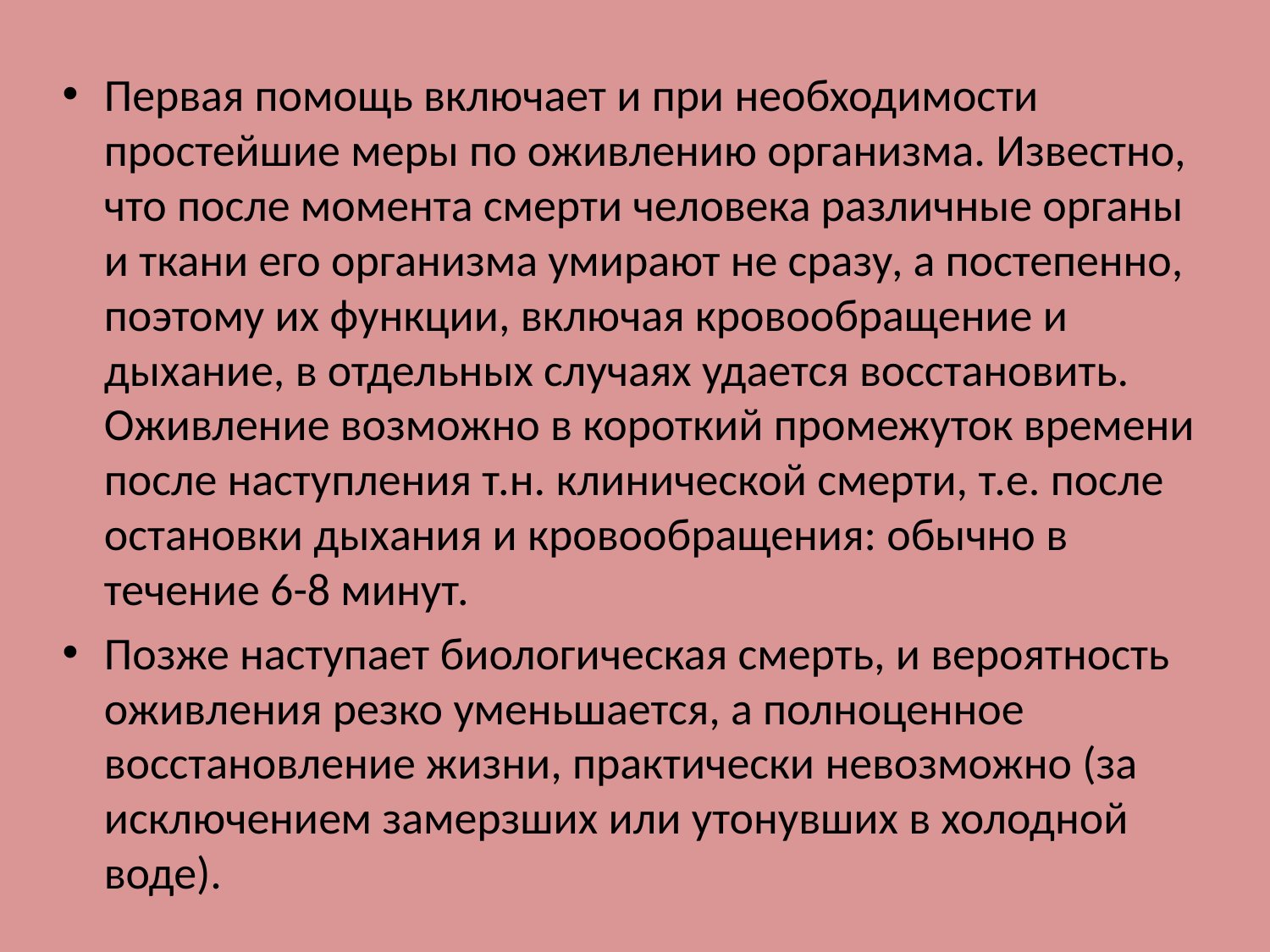

Первая помощь включает и при необходимости простейшие меры по оживлению организма. Известно, что после момента смерти человека различные органы и ткани его организма умирают не сразу, а постепенно, поэтому их функции, включая кровообращение и дыхание, в отдельных случаях удается восстановить. Оживление возможно в короткий промежуток времени после наступления т.н. клинической смерти, т.е. после остановки дыхания и кровообращения: обычно в течение 6-8 минут.
Позже наступает биологическая смерть, и вероятность оживления резко уменьшается, а полноценное восстановление жизни, практически невозможно (за исключением замерзших или утонувших в холодной воде).